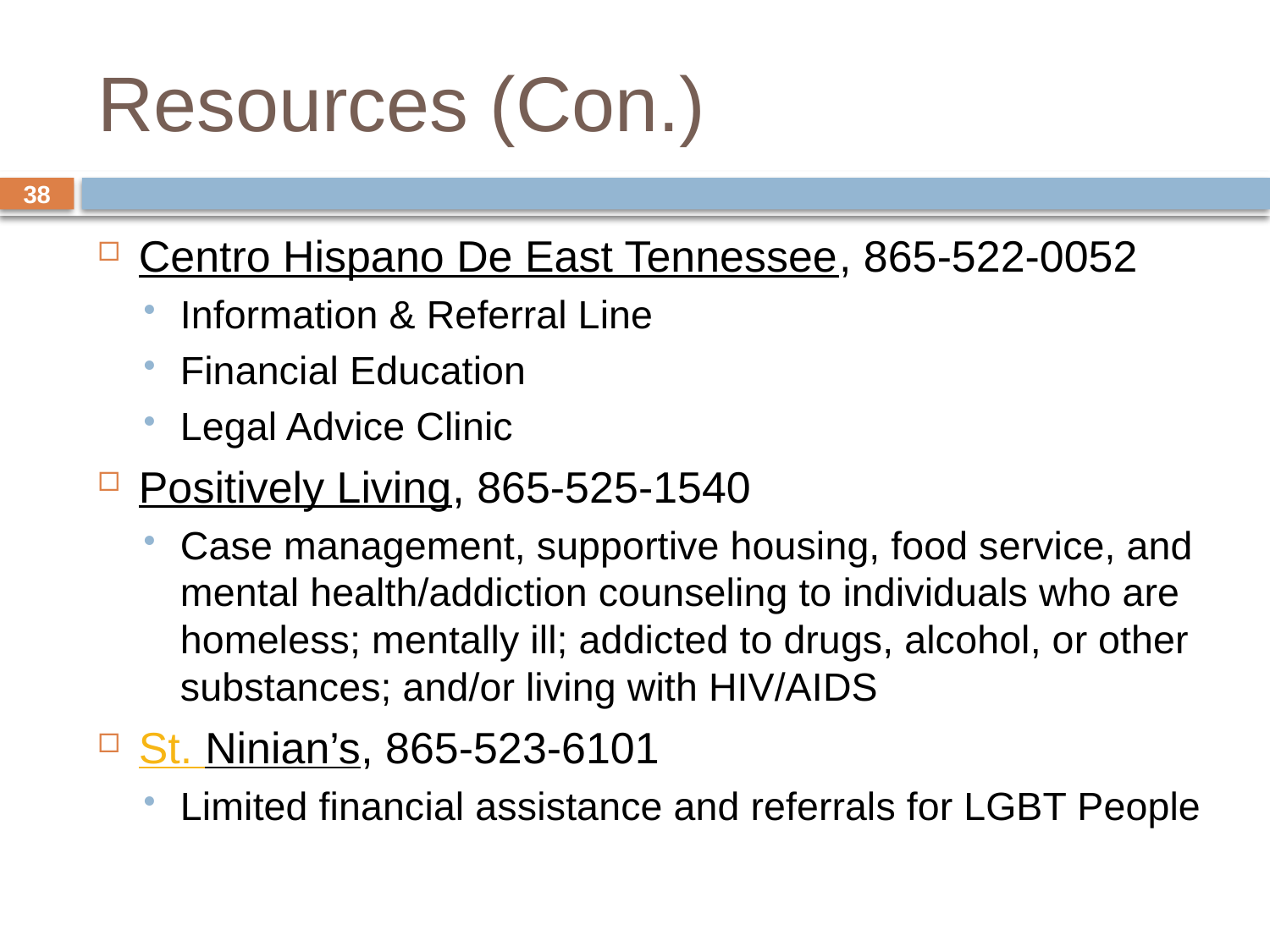

# Resources (Con.)
38
Centro Hispano De East Tennessee, 865-522-0052
Information & Referral Line
Financial Education
Legal Advice Clinic
Positively Living, 865-525-1540
Case management, supportive housing, food service, and mental health/addiction counseling to individuals who are homeless; mentally ill; addicted to drugs, alcohol, or other substances; and/or living with HIV/AIDS
St. Ninian’s, 865-523-6101
Limited financial assistance and referrals for LGBT People